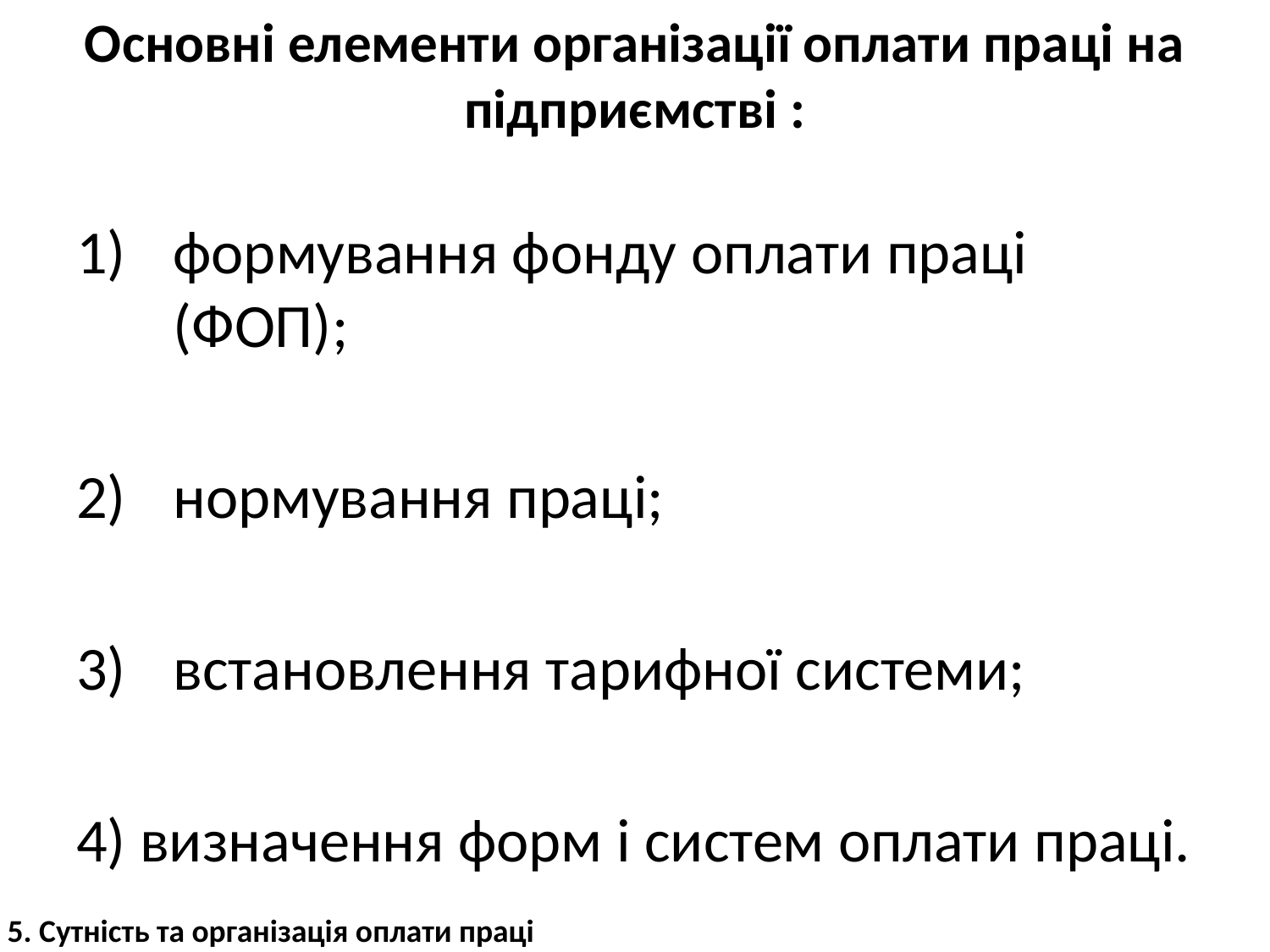

# Основні елементи організації оплати праці на підприємстві :
формування фонду оплати праці (ФОП);

нормування праці;

встановлення тарифної системи;

4) визначення форм і систем оплати праці.
5. Сутність та організація оплати праці